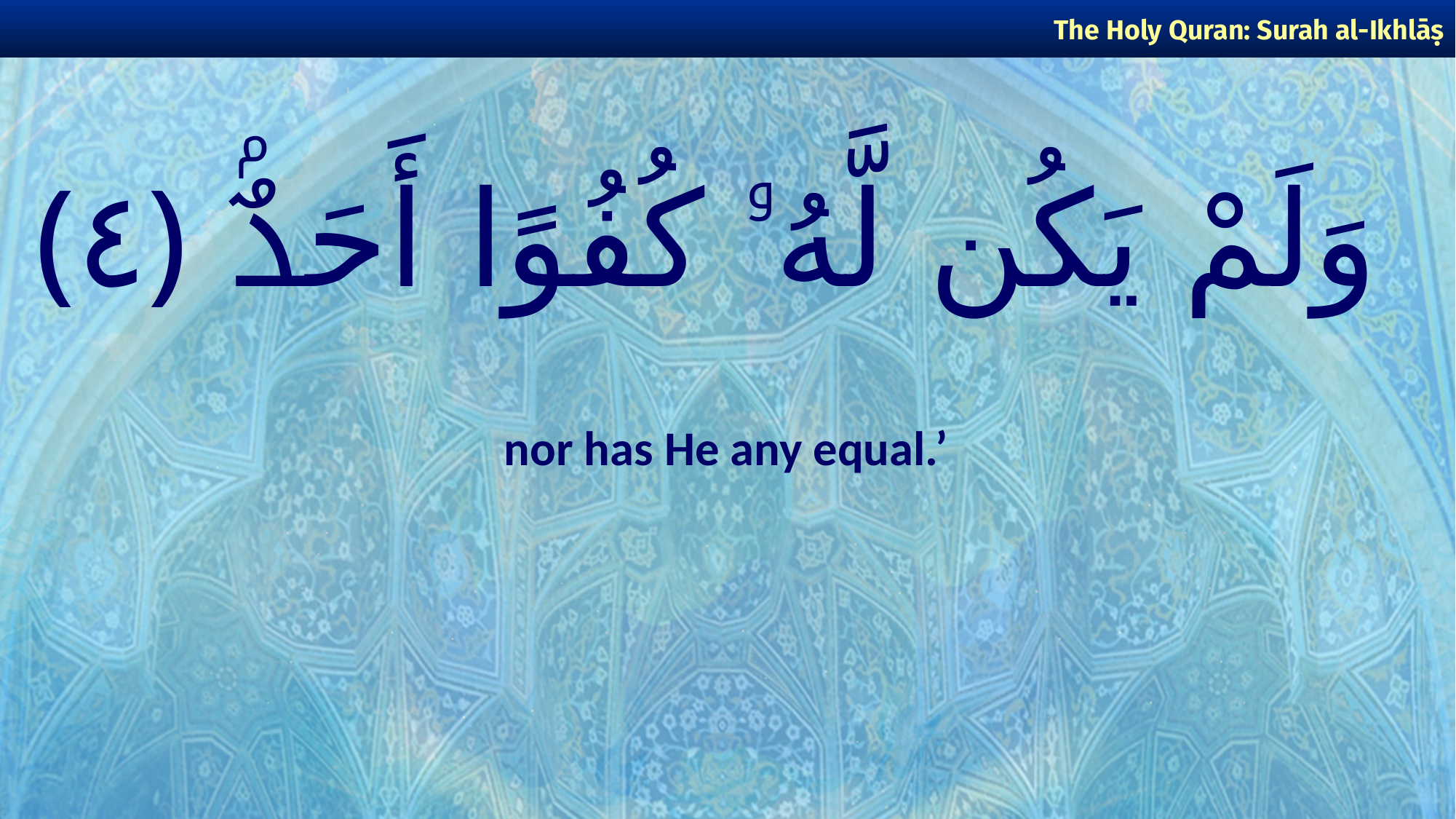

The Holy Quran: Surah al-Ikhlāṣ
# وَلَمْ يَكُن لَّهُۥ كُفُوًا أَحَدٌۢ ﴿٤﴾
nor has He any equal.’